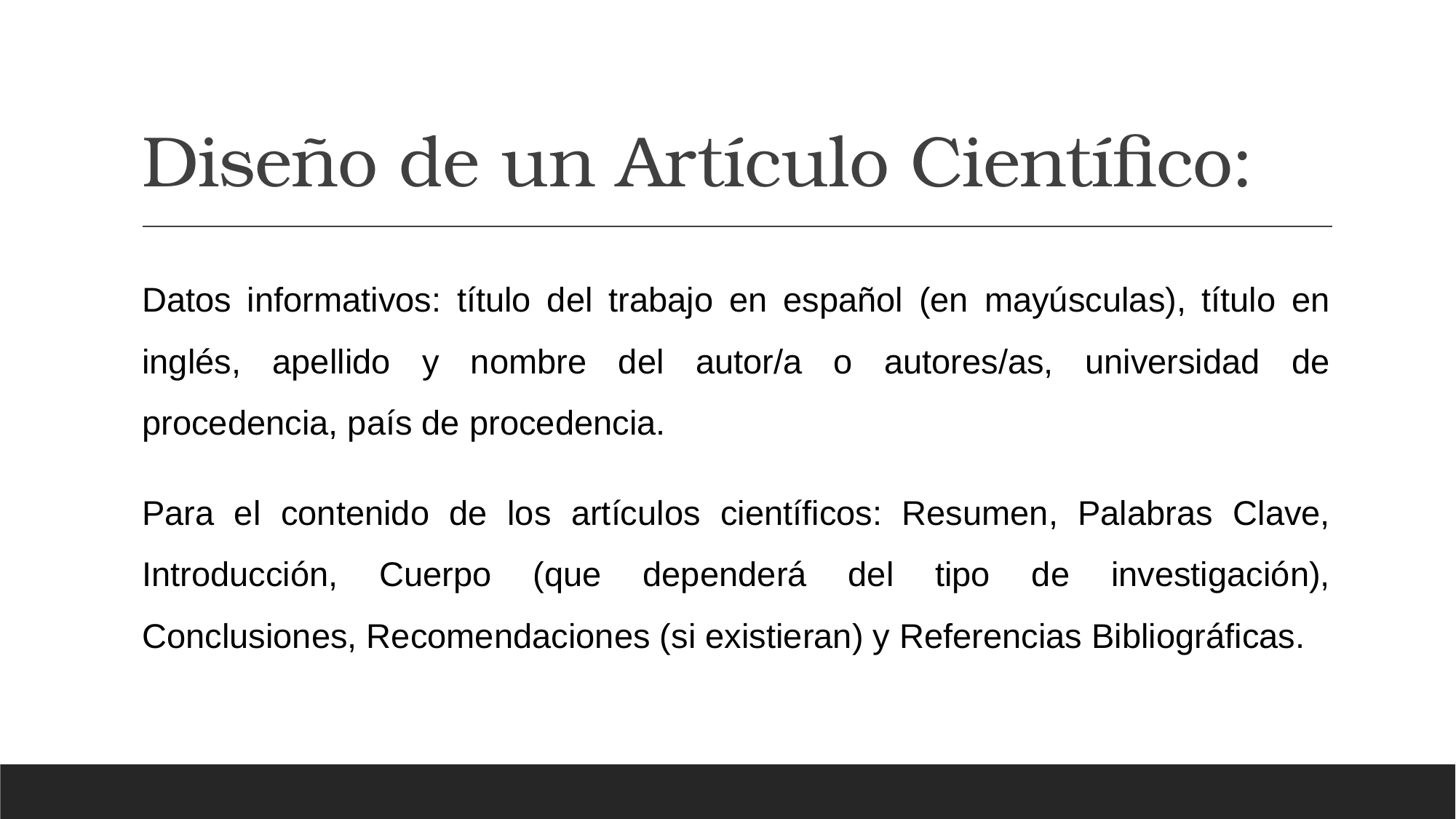

# Diseño de un Artículo Científico:
Datos informativos: título del trabajo en español (en mayúsculas), título en inglés, apellido y nombre del autor/a o autores/as, universidad de procedencia, país de procedencia.
Para el contenido de los artículos científicos: Resumen, Palabras Clave, Introducción, Cuerpo (que dependerá del tipo de investigación), Conclusiones, Recomendaciones (si existieran) y Referencias Bibliográficas.